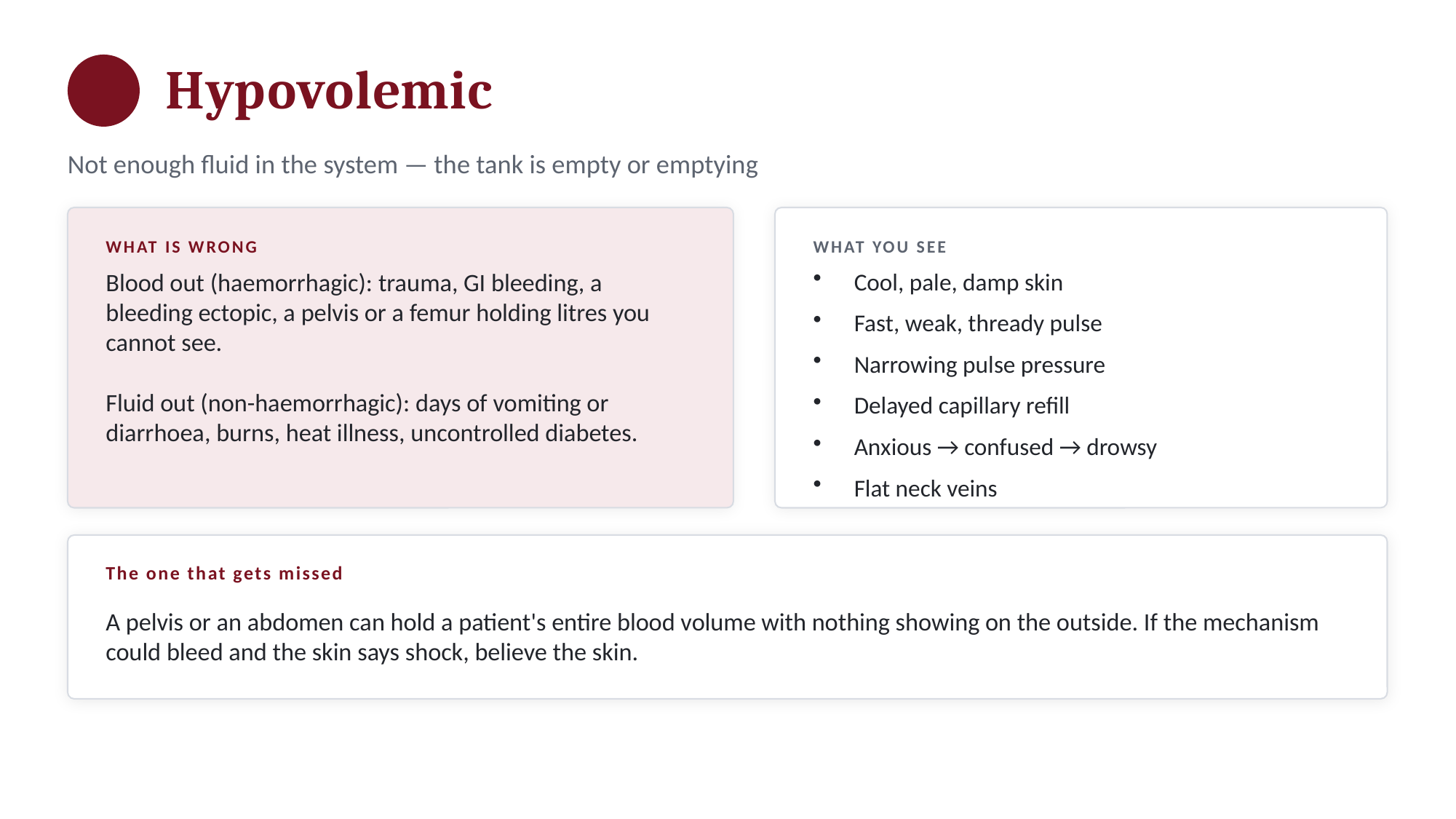

Hypovolemic

Not enough fluid in the system — the tank is empty or emptying

WHAT IS WRONG
WHAT YOU SEE
Blood out (haemorrhagic): trauma, GI bleeding, a bleeding ectopic, a pelvis or a femur holding litres you cannot see.

Fluid out (non-haemorrhagic): days of vomiting or diarrhoea, burns, heat illness, uncontrolled diabetes.
Cool, pale, damp skin
Fast, weak, thready pulse
Narrowing pulse pressure
Delayed capillary refill
Anxious → confused → drowsy
Flat neck veins

The one that gets missed
A pelvis or an abdomen can hold a patient's entire blood volume with nothing showing on the outside. If the mechanism could bleed and the skin says shock, believe the skin.